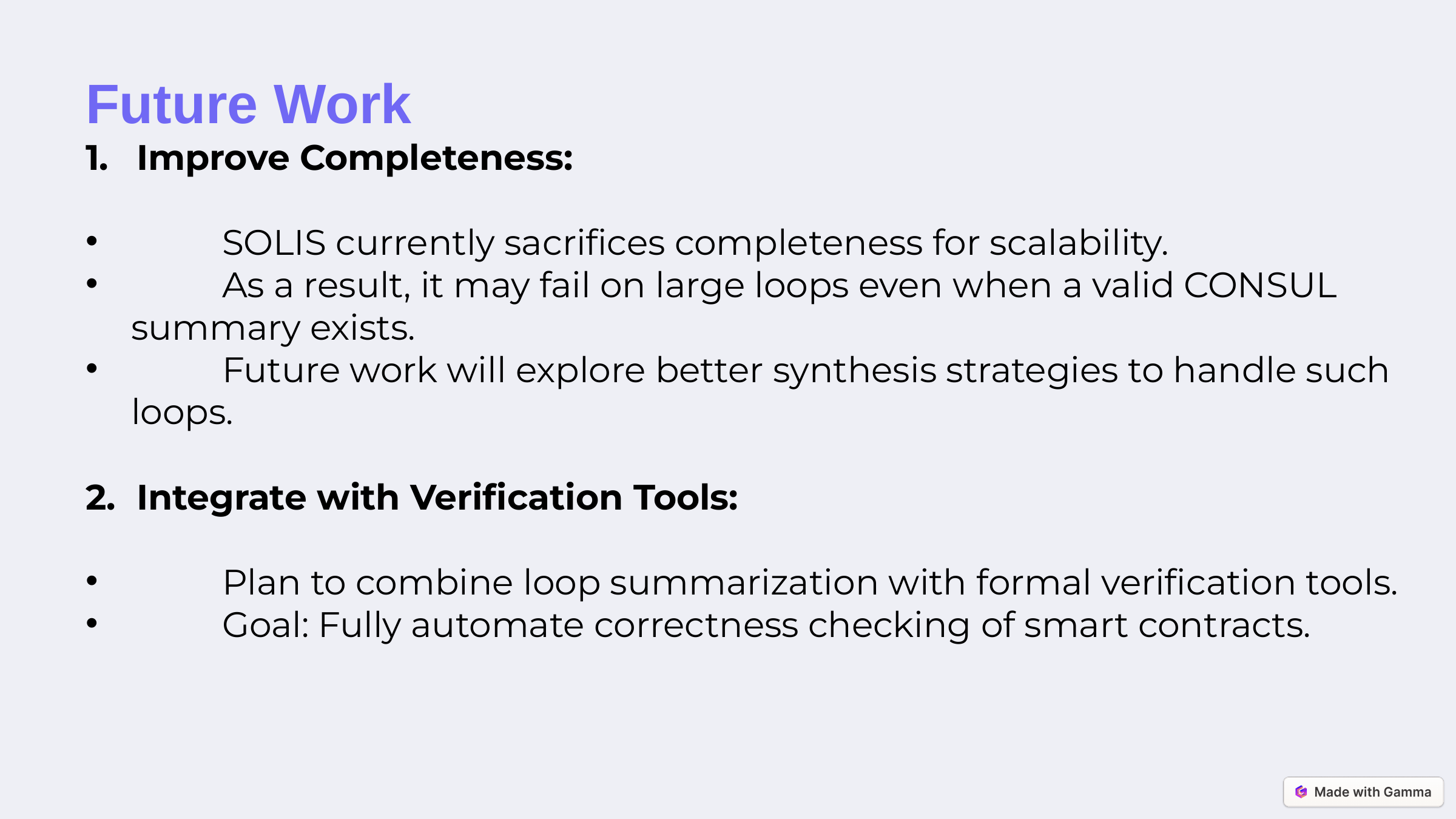

Future Work
Improve Completeness:

	SOLIS currently sacrifices completeness for scalability.
	As a result, it may fail on large loops even when a valid CONSUL 	summary exists.
	Future work will explore better synthesis strategies to handle such 	loops.

Integrate with Verification Tools:

	Plan to combine loop summarization with formal verification tools.
	Goal: Fully automate correctness checking of smart contracts.